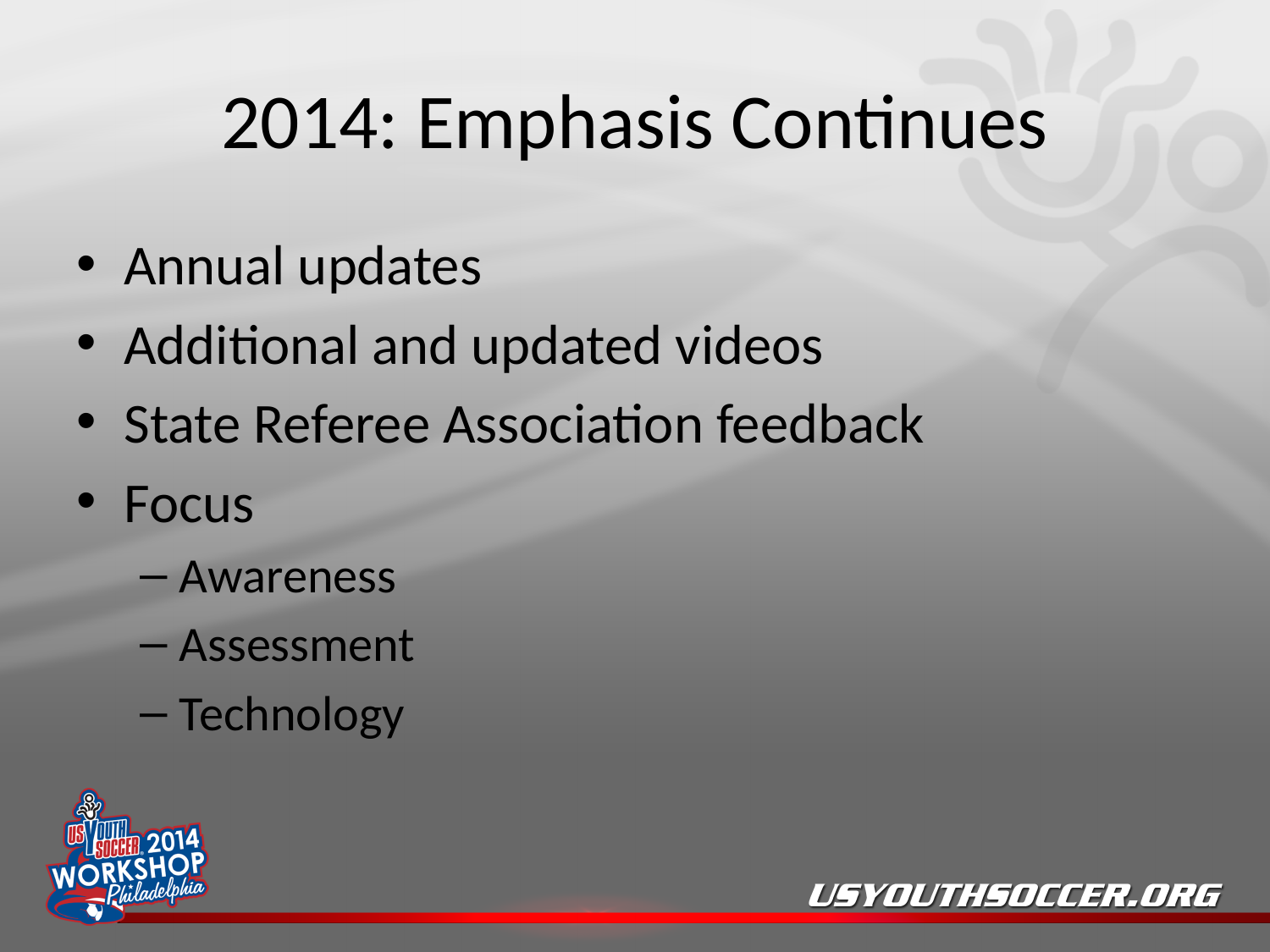

# 2014: Emphasis Continues
Annual updates
Additional and updated videos
State Referee Association feedback
Focus
Awareness
Assessment
Technology